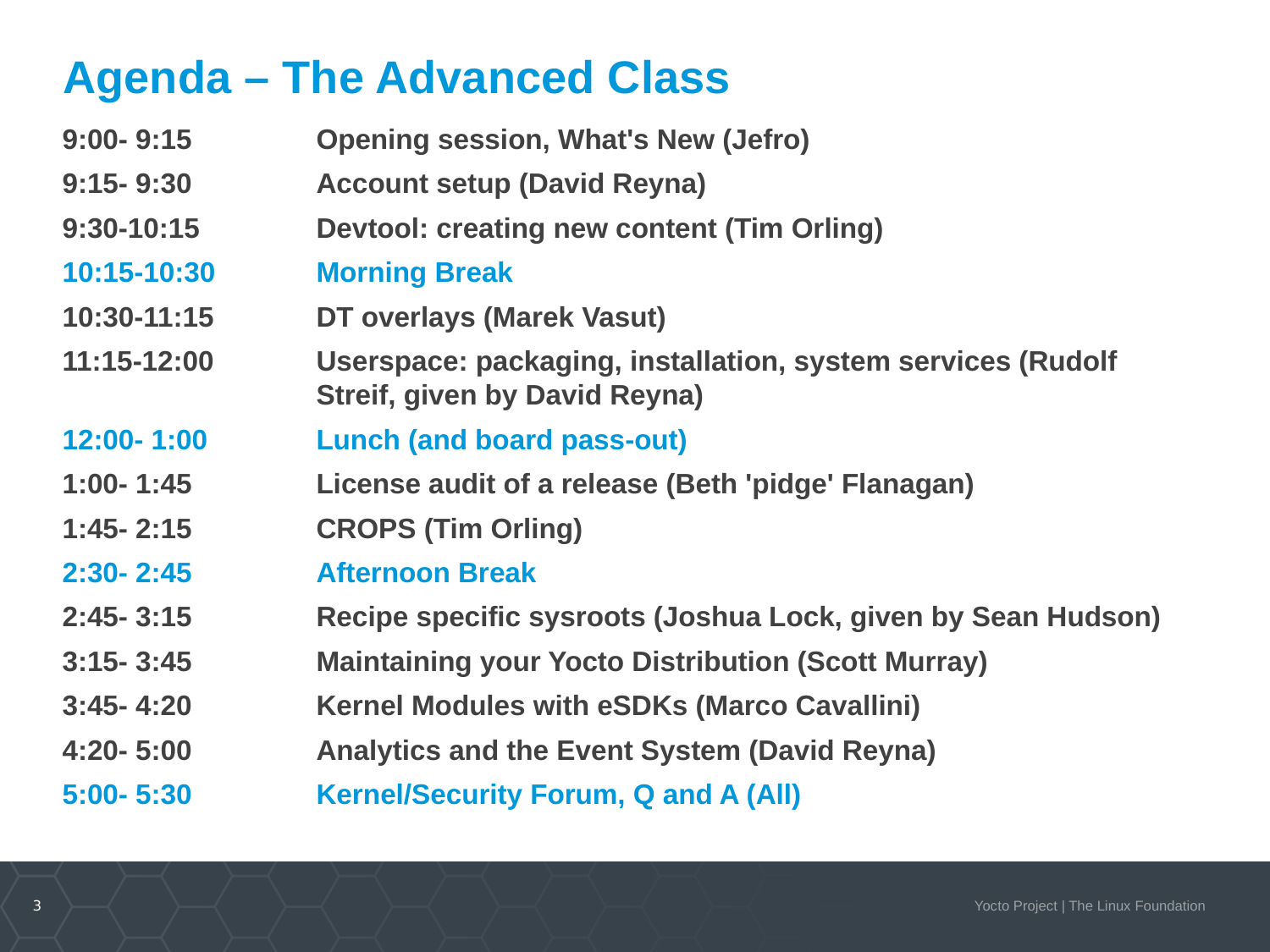

# Agenda – The Advanced Class
9:00- 9:15	Opening session, What's New (Jefro)
9:15- 9:30	Account setup (David Reyna)
9:30-10:15	Devtool: creating new content (Tim Orling)
10:15-10:30	Morning Break
10:30-11:15	DT overlays (Marek Vasut)
11:15-12:00	Userspace: packaging, installation, system services (Rudolf 			Streif, given by David Reyna)
12:00- 1:00	Lunch (and board pass-out)
1:00- 1:45	License audit of a release (Beth 'pidge' Flanagan)
1:45- 2:15	CROPS (Tim Orling)
2:30- 2:45	Afternoon Break
2:45- 3:15	Recipe specific sysroots (Joshua Lock, given by Sean Hudson)
3:15- 3:45	Maintaining your Yocto Distribution (Scott Murray)
3:45- 4:20	Kernel Modules with eSDKs (Marco Cavallini)
4:20- 5:00	Analytics and the Event System (David Reyna)
5:00- 5:30	Kernel/Security Forum, Q and A (All)